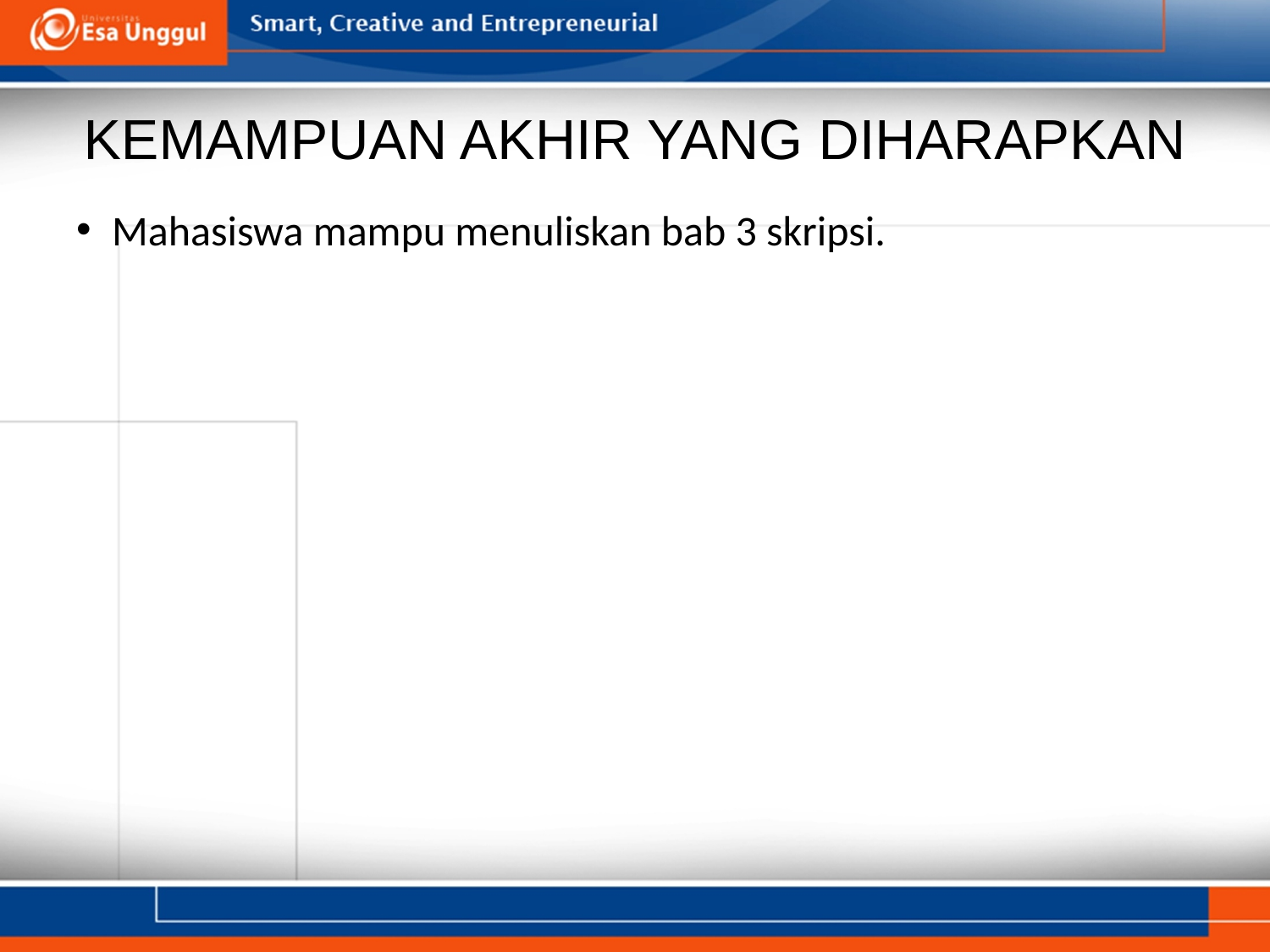

# KEMAMPUAN AKHIR YANG DIHARAPKAN
Mahasiswa mampu menuliskan bab 3 skripsi.